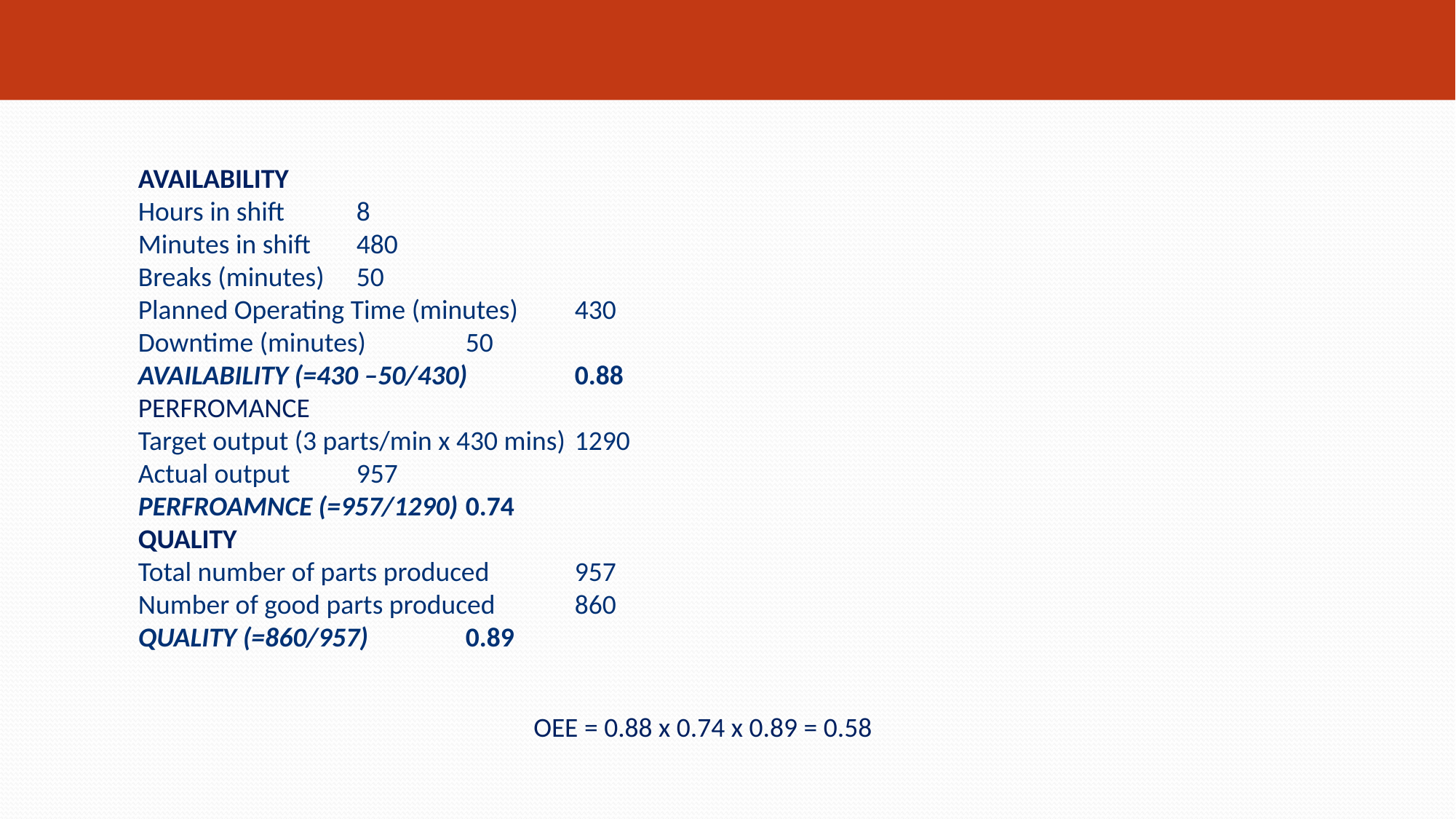

AVAILABILITY
Hours in shift	8
Minutes in shift	480
Breaks (minutes)	50
Planned Operating Time (minutes)	430
Downtime (minutes)	50
AVAILABILITY (=430 –50/430)	0.88
PERFROMANCE
Target output (3 parts/min x 430 mins)	1290
Actual output	957
PERFROAMNCE (=957/1290)	0.74
QUALITY
Total number of parts produced	957
Number of good parts produced	860
QUALITY (=860/957)	0.89
OEE = 0.88 x 0.74 x 0.89 = 0.58